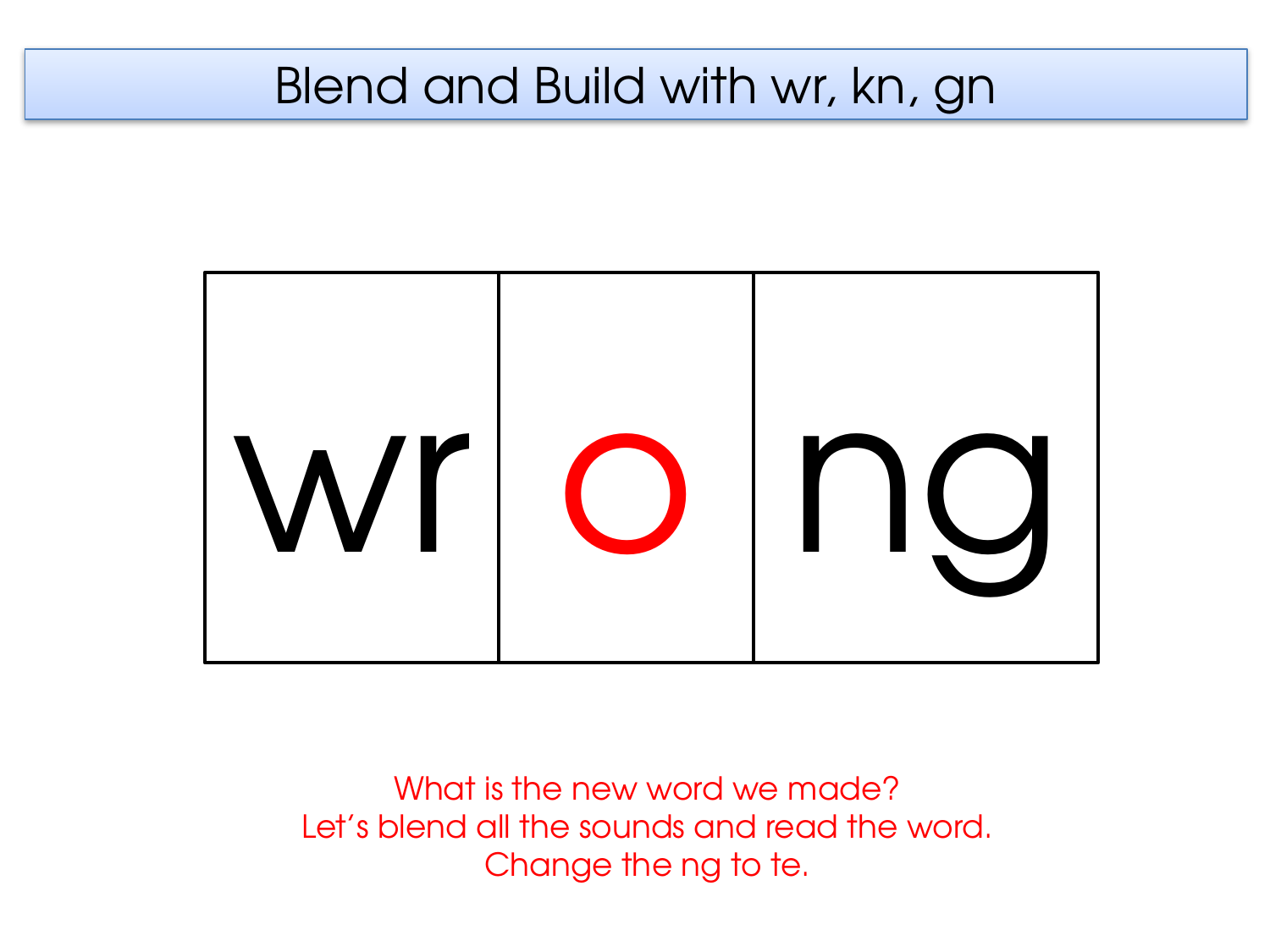

Blend and Build with wr, kn, gn
wr
o
ng
What is the new word we made?
Let’s blend all the sounds and read the word.
Change the ng to te.